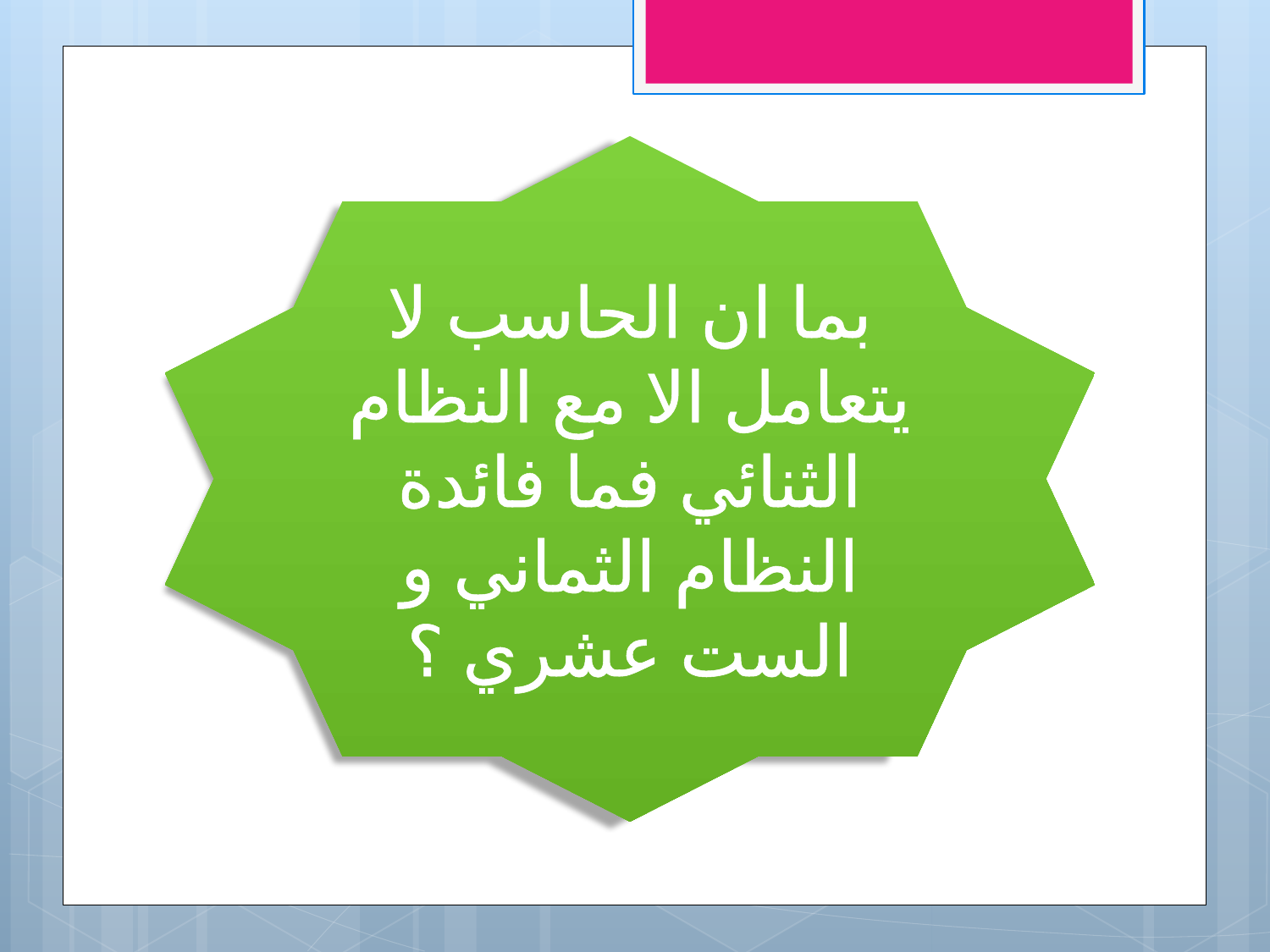

بما ان الحاسب لا يتعامل الا مع النظام الثنائي فما فائدة النظام الثماني و الست عشري ؟